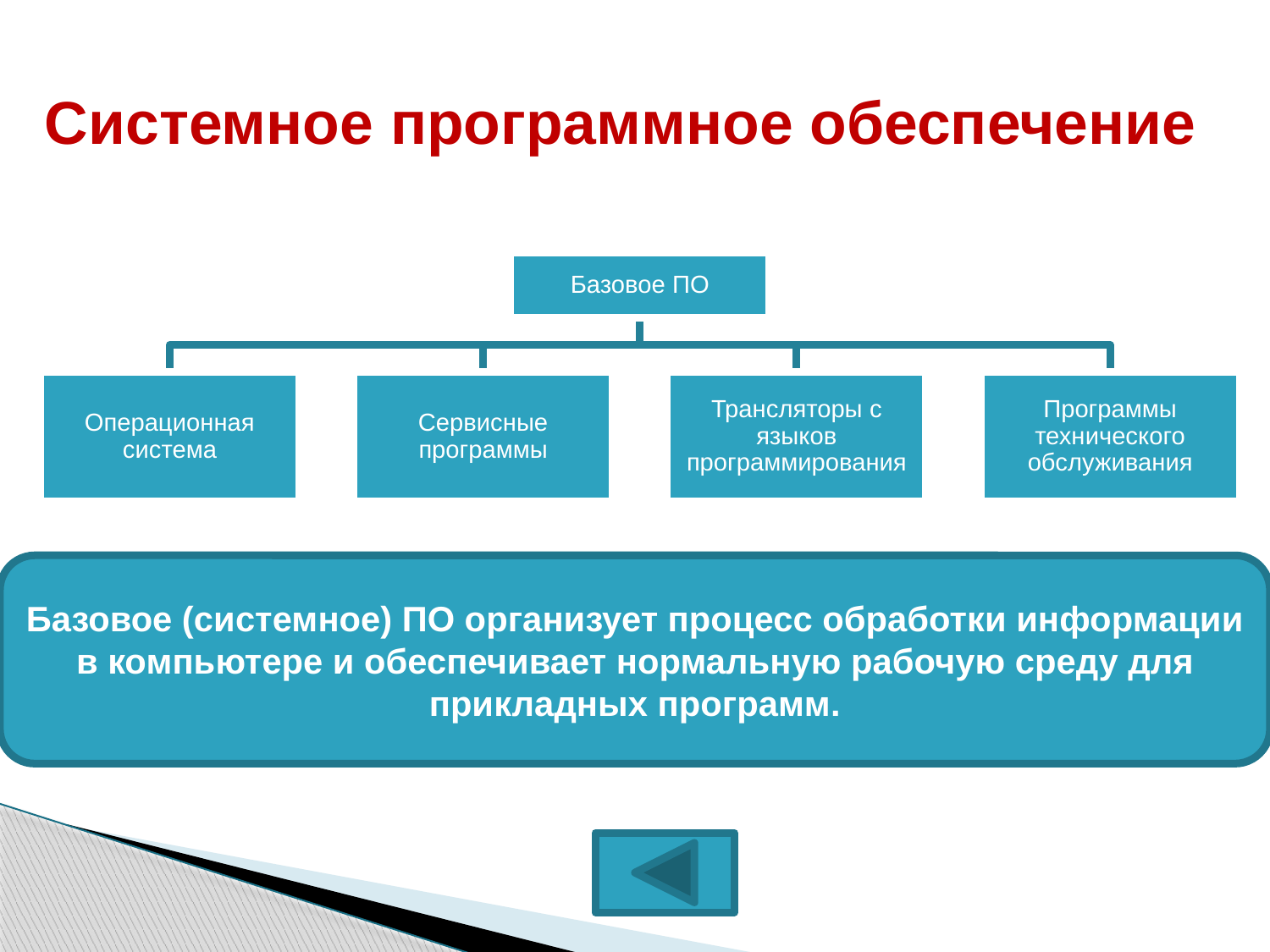

# Системное программное обеспечение
Базовое ПО
Операционная система
Сервисные программы
Трансляторы с языков программирования
Программы технического обслуживания
Базовое (системное) ПО организует процесс обработки информации в компьютере и обеспечивает нормальную рабочую среду для прикладных программ.